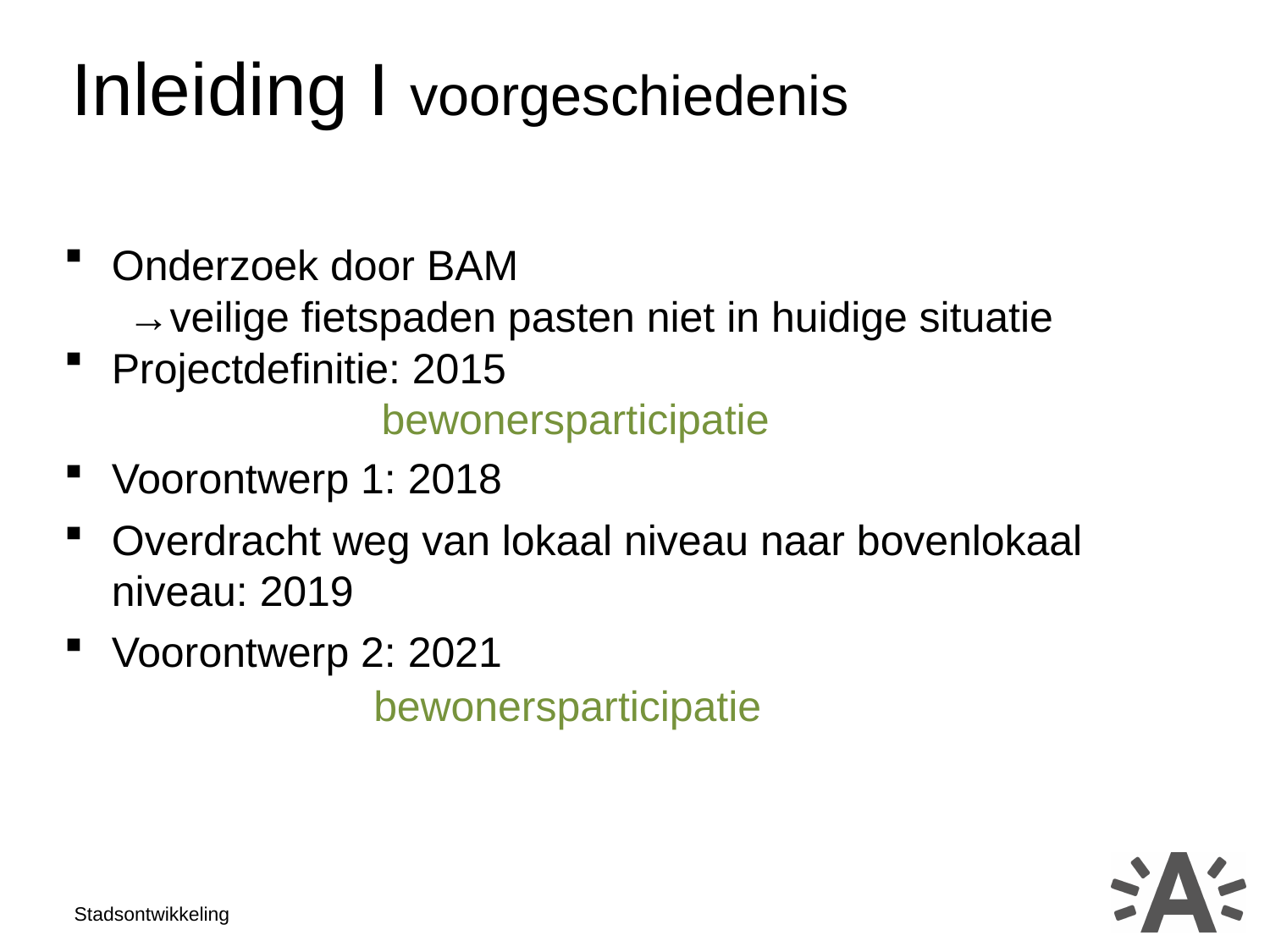

Inleiding Ι voorgeschiedenis

Onderzoek door BAM
→veilige fietspaden pasten niet in huidige situatie
Projectdefinitie: 2015
		bewonersparticipatie
Voorontwerp 1: 2018
Overdracht weg van lokaal niveau naar bovenlokaal niveau: 2019
Voorontwerp 2: 2021
	bewonersparticipatie